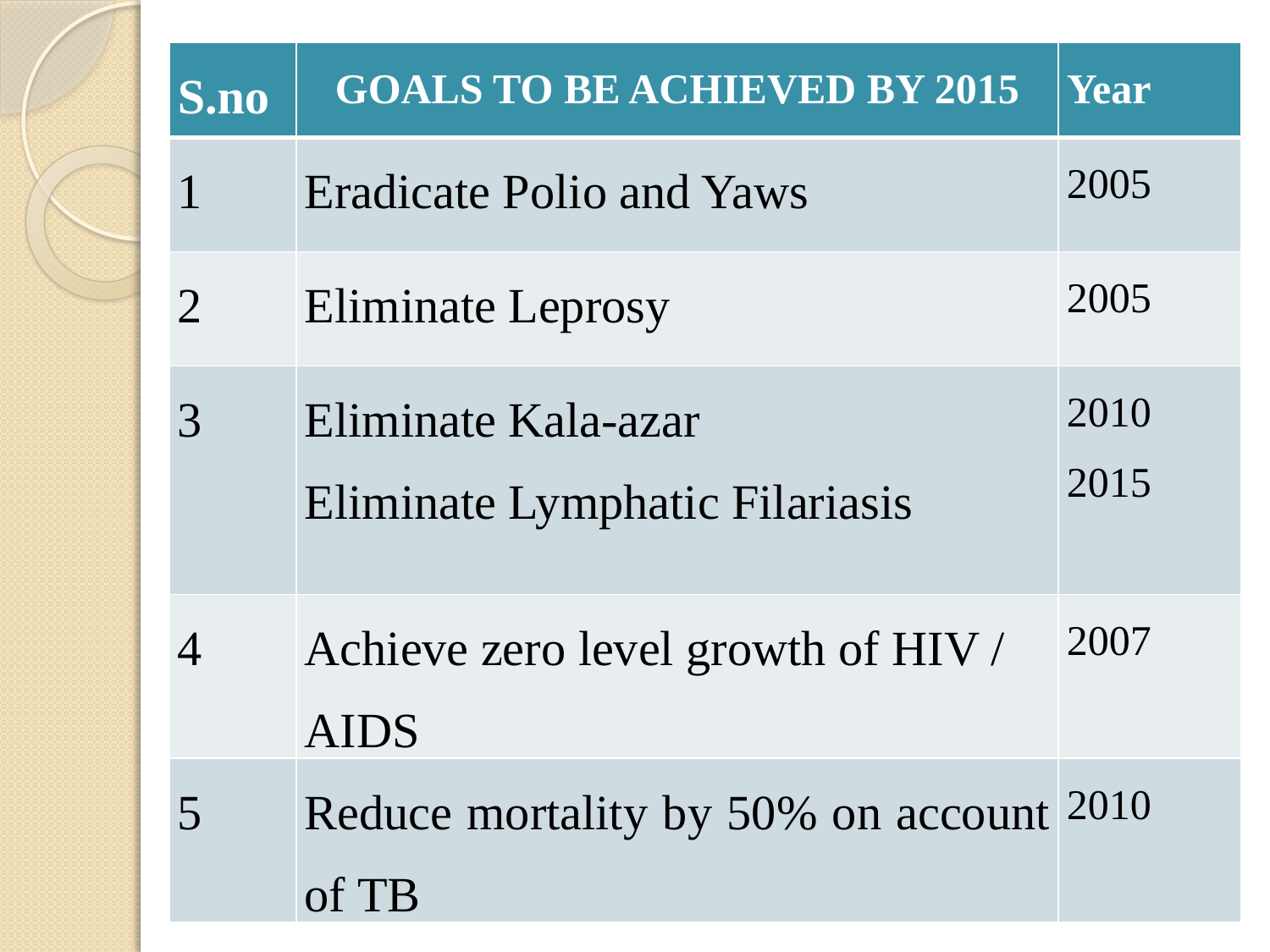

#
| S.no | goals to be achieved by 2015 | Year |
| --- | --- | --- |
| 1 | Eradicate Polio and Yaws | 2005 |
| 2 | Eliminate Leprosy | 2005 |
| 3 | Eliminate Kala-azar Eliminate Lymphatic Filariasis | 2010 2015 |
| 4 | Achieve zero level growth of HIV / AIDS | 2007 |
| 5 | Reduce mortality by 50% on account of TB | 2010 |